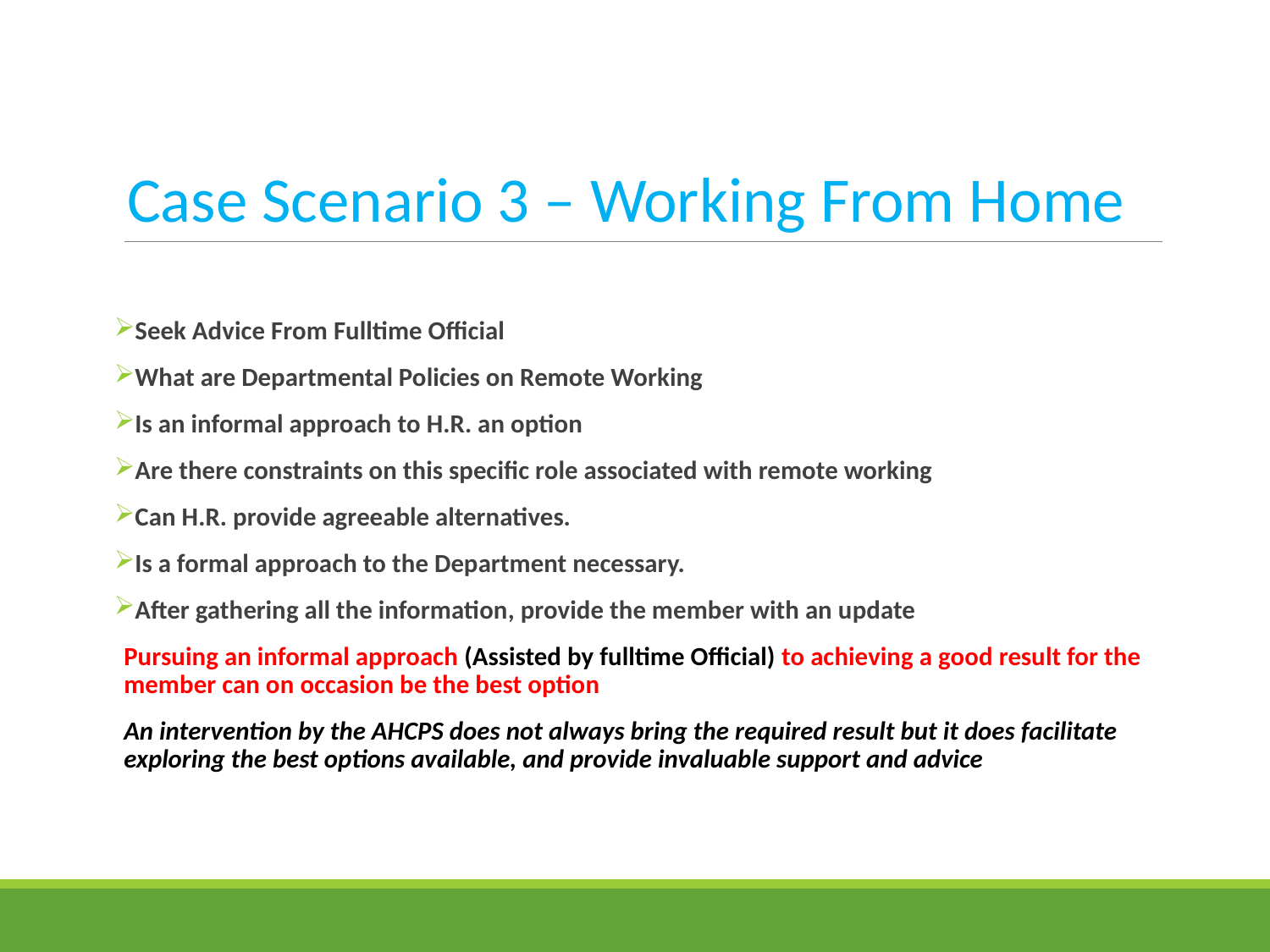

# Case Scenario 3 – Working From Home
Seek Advice From Fulltime Official
What are Departmental Policies on Remote Working
Is an informal approach to H.R. an option
Are there constraints on this specific role associated with remote working
Can H.R. provide agreeable alternatives.
Is a formal approach to the Department necessary.
After gathering all the information, provide the member with an update
Pursuing an informal approach (Assisted by fulltime Official) to achieving a good result for the member can on occasion be the best option
An intervention by the AHCPS does not always bring the required result but it does facilitate exploring the best options available, and provide invaluable support and advice